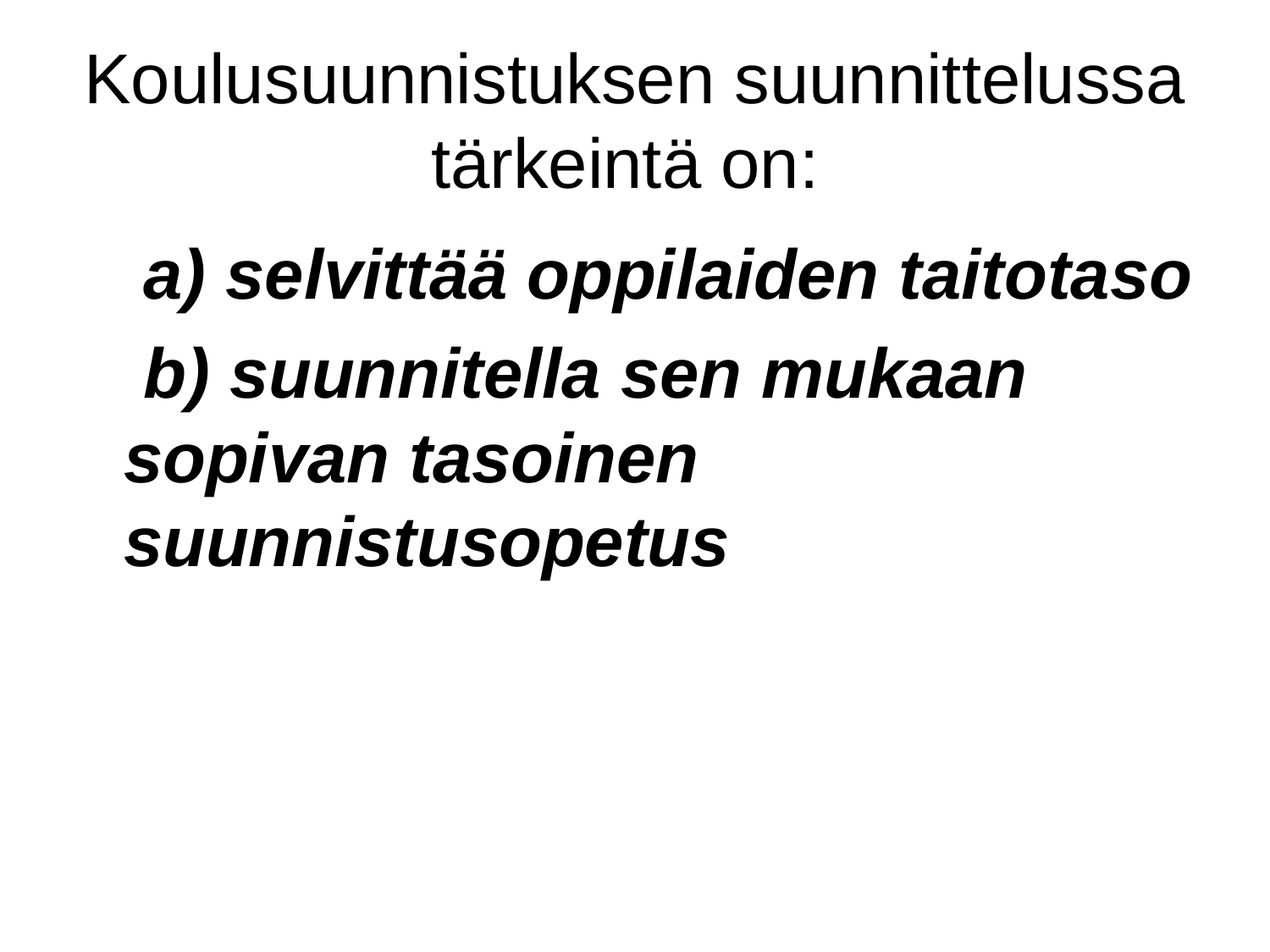

# Koulusuunnistuksen suunnittelussa tärkeintä on:
	 a) selvittää oppilaiden taitotaso
	 b) suunnitella sen mukaan sopivan tasoinen suunnistusopetus